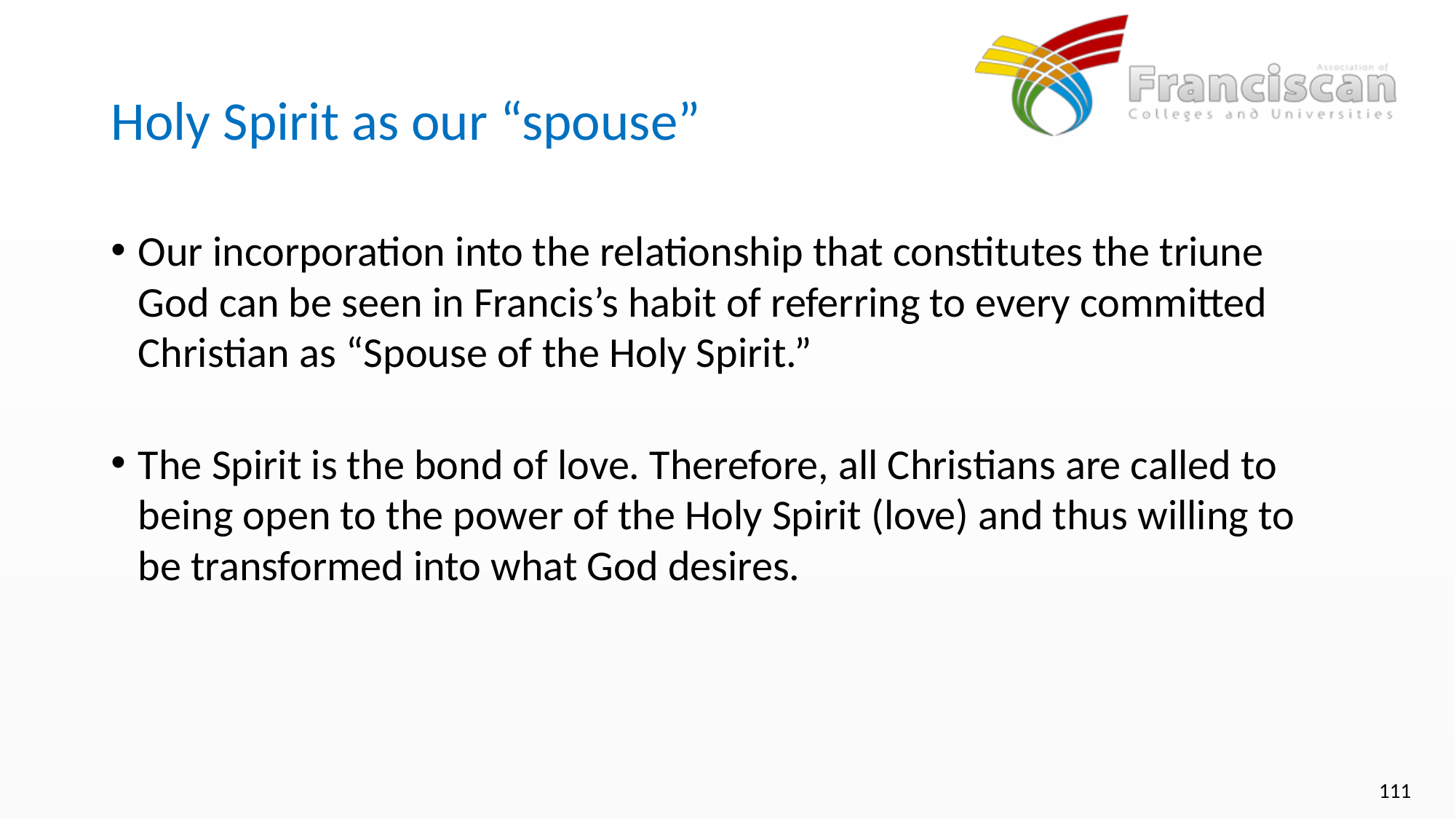

# Holy Spirit as our “spouse”
Our incorporation into the relationship that constitutes the triune God can be seen in Francis’s habit of referring to every committed Christian as “Spouse of the Holy Spirit.”
The Spirit is the bond of love. Therefore, all Christians are called to being open to the power of the Holy Spirit (love) and thus willing to be transformed into what God desires.

111